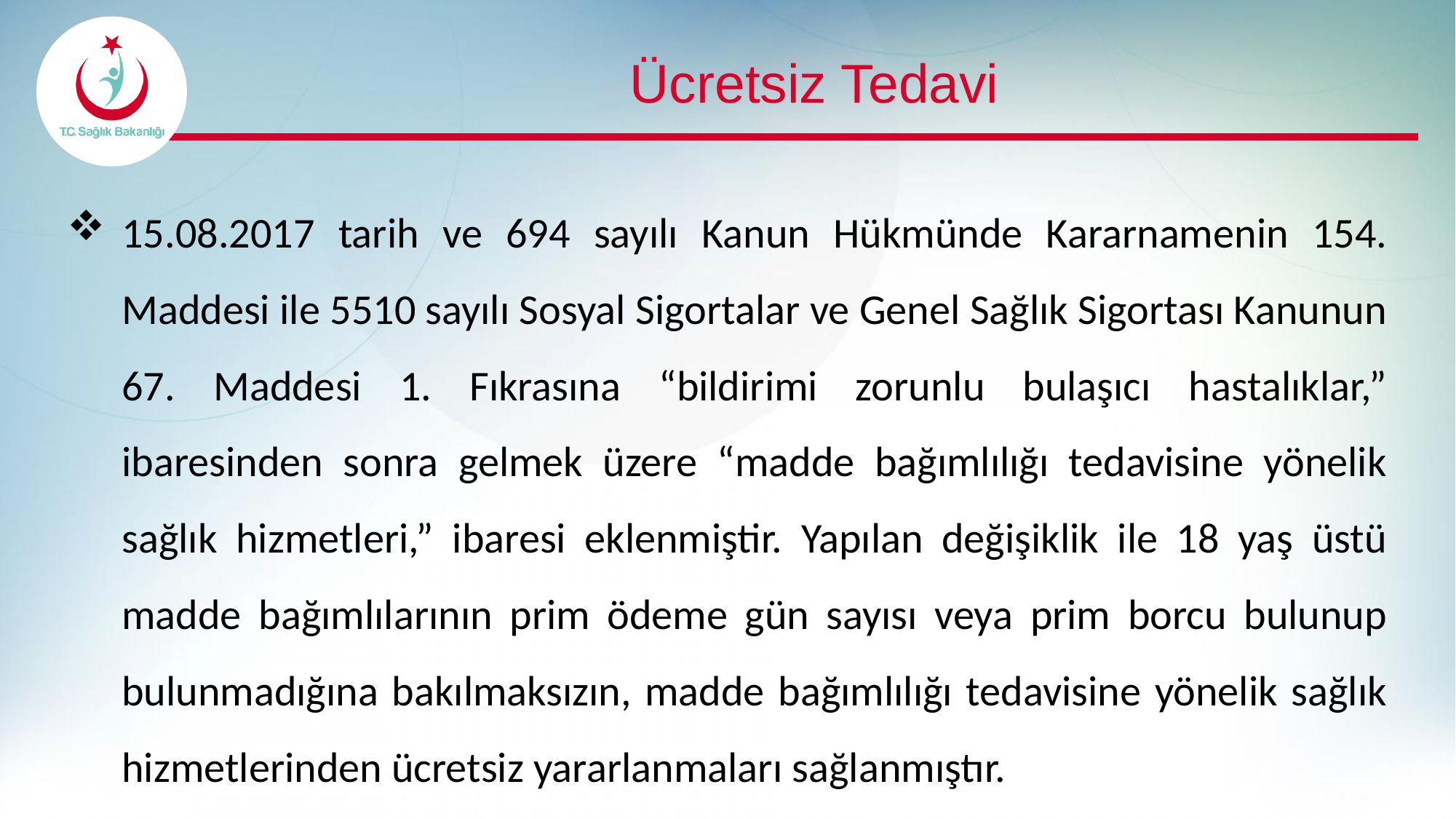

# Ücretsiz Tedavi
15.08.2017 tarih ve 694 sayılı Kanun Hükmünde Kararnamenin 154. Maddesi ile 5510 sayılı Sosyal Sigortalar ve Genel Sağlık Sigortası Kanunun 67. Maddesi 1. Fıkrasına “bildirimi zorunlu bulaşıcı hastalıklar,” ibaresinden sonra gelmek üzere “madde bağımlılığı tedavisine yönelik sağlık hizmetleri,” ibaresi eklenmiştir. Yapılan değişiklik ile 18 yaş üstü madde bağımlılarının prim ödeme gün sayısı veya prim borcu bulunup bulunmadığına bakılmaksızın, madde bağımlılığı tedavisine yönelik sağlık hizmetlerinden ücretsiz yararlanmaları sağlanmıştır.